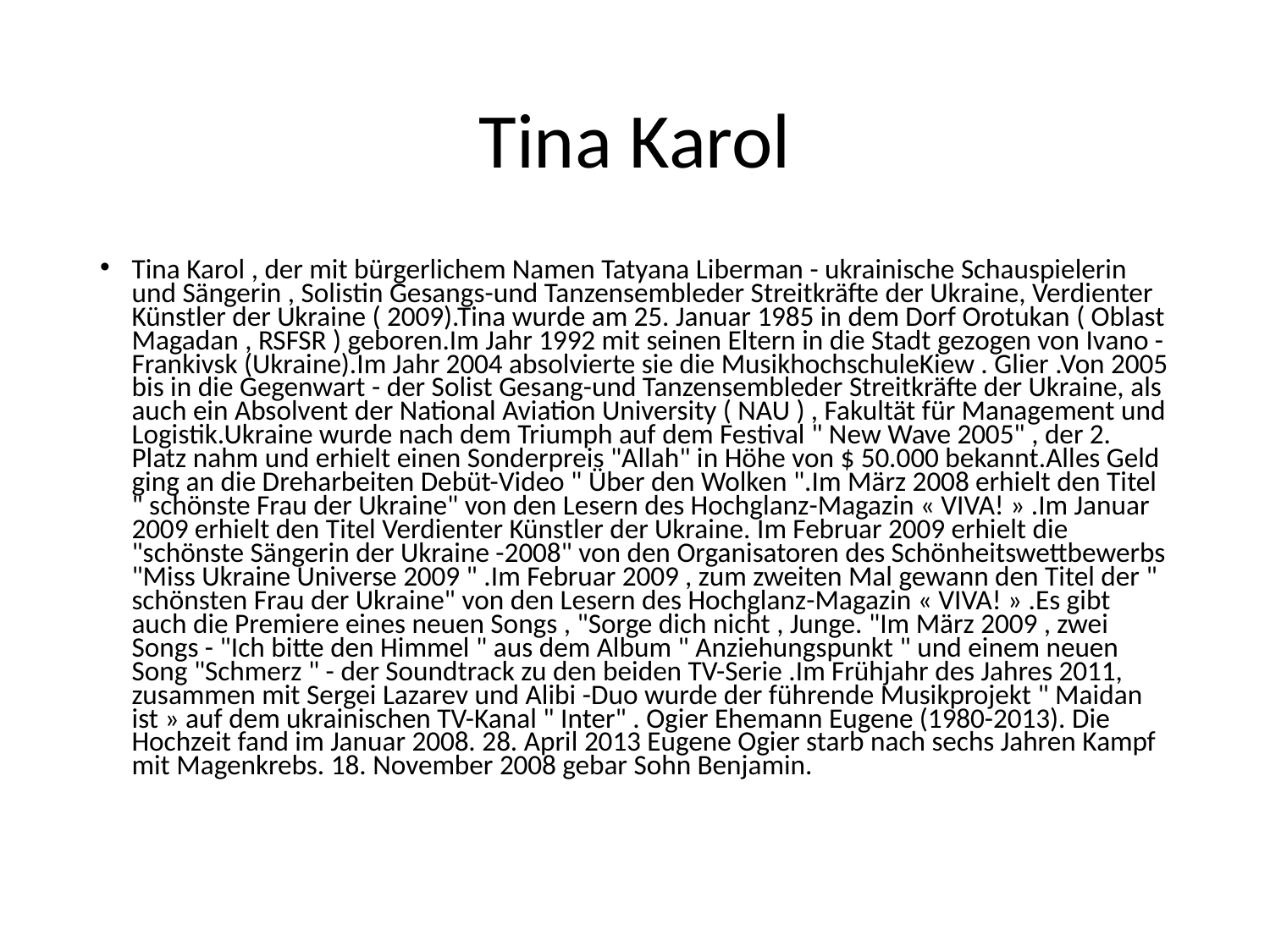

# Tina Karol
Tina Karol , der mit bürgerlichem Namen Tatyana Liberman - ukrainische Schauspielerin und Sängerin , Solistin Gesangs-und Tanzensembleder Streitkräfte der Ukraine, Verdienter Künstler der Ukraine ( 2009).Tina wurde am 25. Januar 1985 in dem Dorf Orotukan ( Oblast Magadan , RSFSR ) geboren.Im Jahr 1992 mit seinen Eltern in die Stadt gezogen von Ivano -Frankivsk (Ukraine).Im Jahr 2004 absolvierte sie die MusikhochschuleKiew . Glier .Von 2005 bis in die Gegenwart - der Solist Gesang-und Tanzensembleder Streitkräfte der Ukraine, als auch ein Absolvent der National Aviation University ( NAU ) , Fakultät für Management und Logistik.Ukraine wurde nach dem Triumph auf dem Festival " New Wave 2005" , der 2. Platz nahm und erhielt einen Sonderpreis "Allah" in Höhe von $ 50.000 bekannt.Alles Geld ging an die Dreharbeiten Debüt-Video " Über den Wolken ".Im März 2008 erhielt den Titel " schönste Frau der Ukraine" von den Lesern des Hochglanz-Magazin « VIVA! » .Im Januar 2009 erhielt den Titel Verdienter Künstler der Ukraine. Im Februar 2009 erhielt die "schönste Sängerin der Ukraine -2008" von den Organisatoren des Schönheitswettbewerbs "Miss Ukraine Universe 2009 " .Im Februar 2009 , zum zweiten Mal gewann den Titel der " schönsten Frau der Ukraine" von den Lesern des Hochglanz-Magazin « VIVA! » .Es gibt auch die Premiere eines neuen Songs , "Sorge dich nicht , Junge. "Im März 2009 , zwei Songs - "Ich bitte den Himmel " aus dem Album " Anziehungspunkt " und einem neuen Song "Schmerz " - der Soundtrack zu den beiden TV-Serie .Im Frühjahr des Jahres 2011, zusammen mit Sergei Lazarev und Alibi -Duo wurde der führende Musikprojekt " Maidan ist » auf dem ukrainischen TV-Kanal " Inter" . Ogier Ehemann Eugene (1980-2013). Die Hochzeit fand im Januar 2008. 28. April 2013 Eugene Ogier starb nach sechs Jahren Kampf mit Magenkrebs. 18. November 2008 gebar Sohn Benjamin.